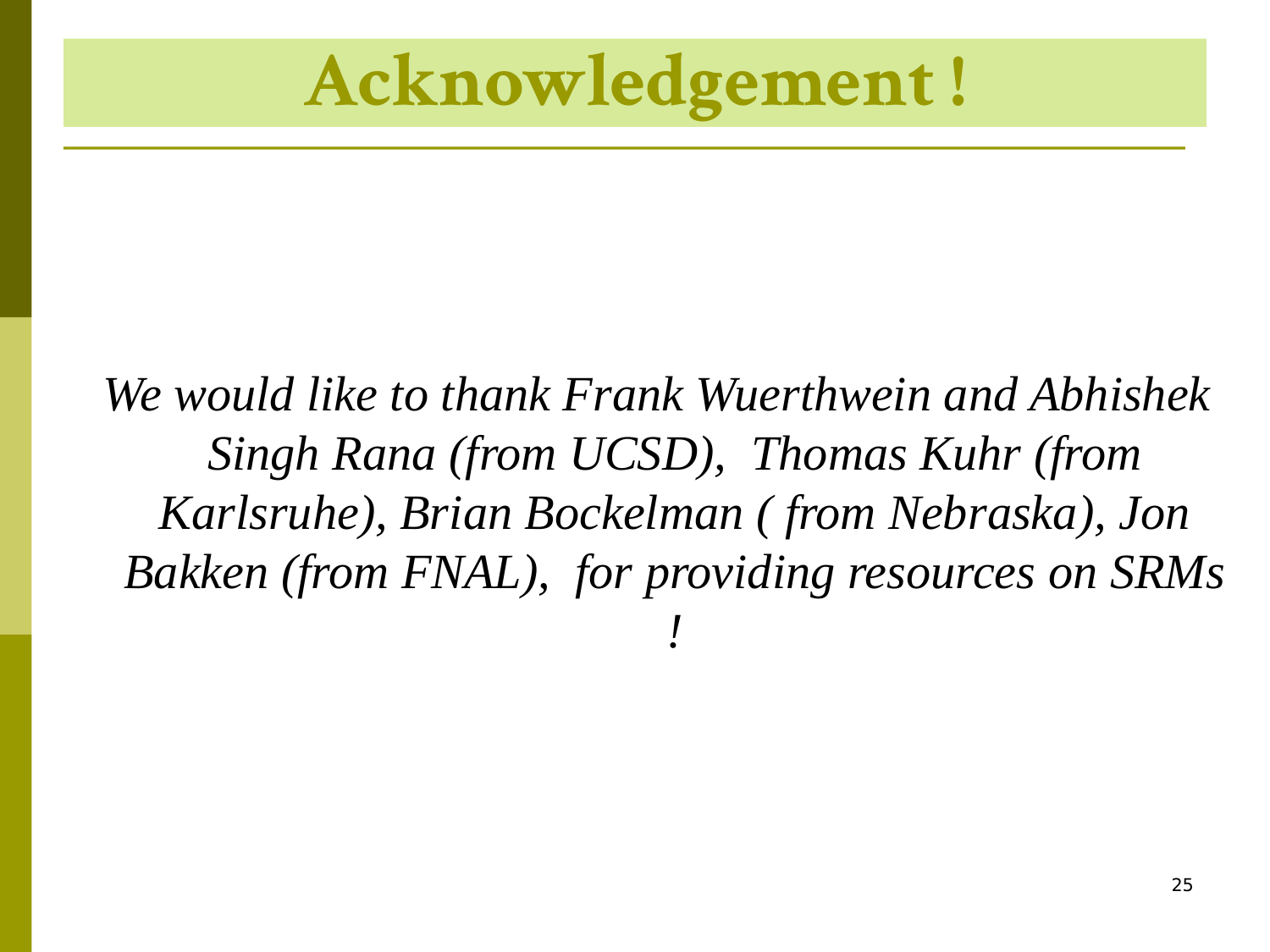

# Acknowledgement !

 We would like to thank Frank Wuerthwein and Abhishek Singh Rana (from UCSD),  Thomas Kuhr (from Karlsruhe), Brian Bockelman ( from Nebraska), Jon Bakken (from FNAL),  for providing resources on SRMs !
25